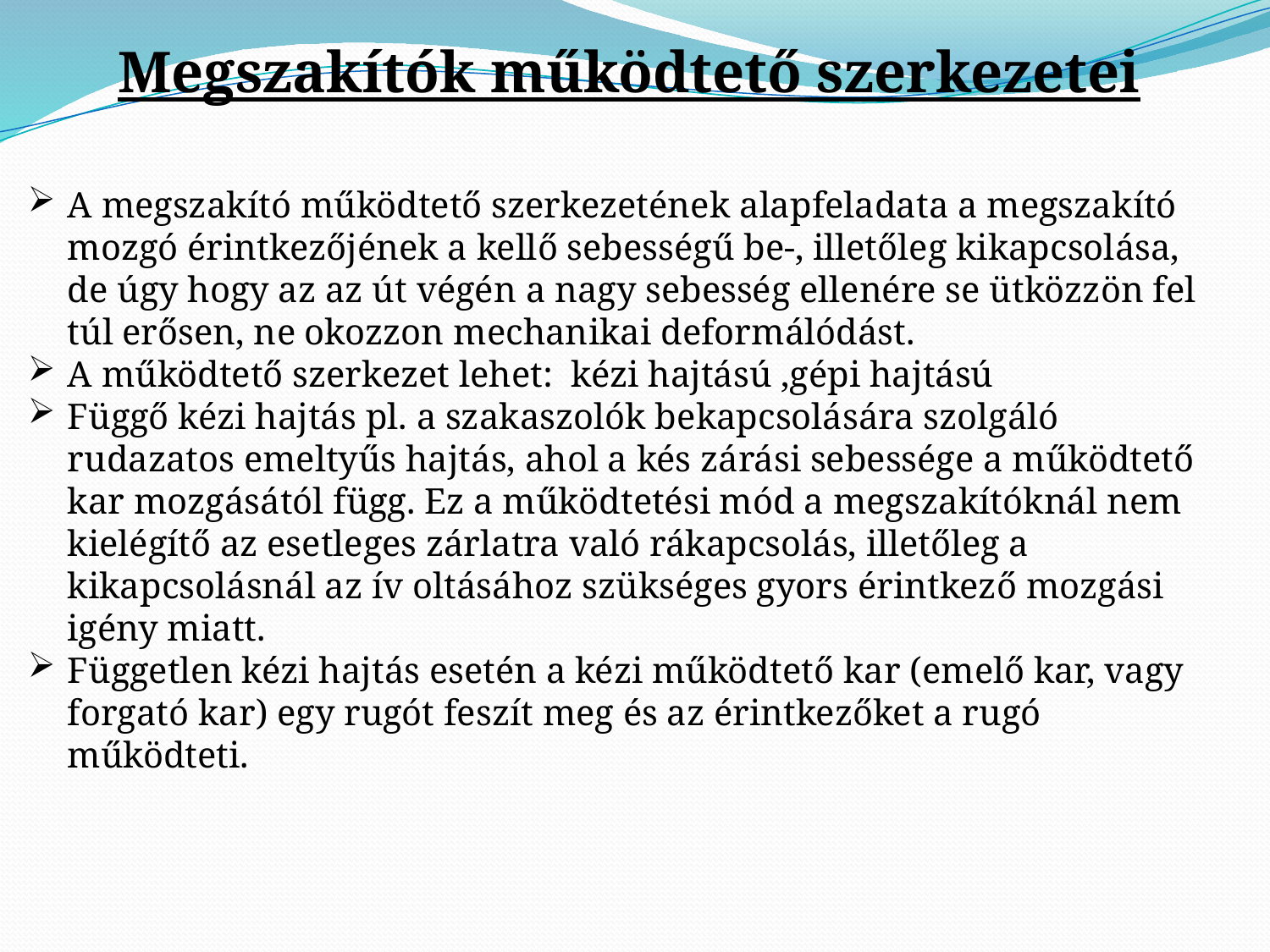

Megszakítók működtető szerkezetei
A megszakító működtető szerkezetének alapfeladata a megszakító mozgó érintkezőjének a kellő sebességű be-, illetőleg kikapcsolása, de úgy hogy az az út végén a nagy sebesség ellenére se ütközzön fel túl erősen, ne okozzon mechanikai deformálódást.
A működtető szerkezet lehet:  kézi hajtású ,gépi hajtású
Függő kézi hajtás pl. a szakaszolók bekapcsolására szolgáló rudazatos emeltyűs hajtás, ahol a kés zárási sebessége a működtető kar mozgásától függ. Ez a működtetési mód a megszakítóknál nem kielégítő az esetleges zárlatra való rákapcsolás, illetőleg a kikapcsolásnál az ív oltásához szükséges gyors érintkező mozgási igény miatt.
Független kézi hajtás esetén a kézi működtető kar (emelő kar, vagy forgató kar) egy rugót feszít meg és az érintkezőket a rugó működteti.